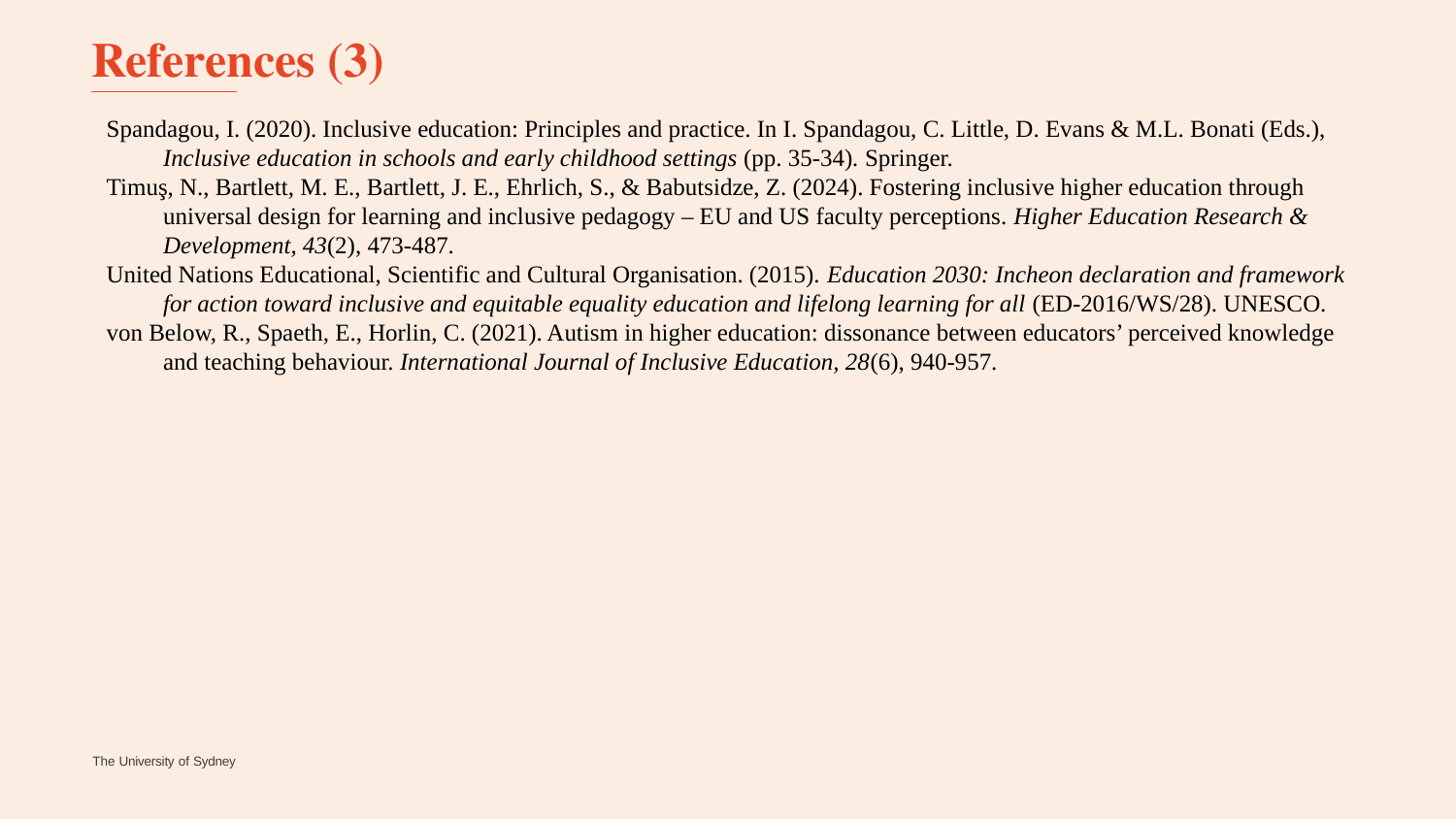

# References (3)
Spandagou, I. (2020). Inclusive education: Principles and practice. In I. Spandagou, C. Little, D. Evans & M.L. Bonati (Eds.), Inclusive education in schools and early childhood settings (pp. 35-34). Springer.
Timuş, N., Bartlett, M. E., Bartlett, J. E., Ehrlich, S., & Babutsidze, Z. (2024). Fostering inclusive higher education through universal design for learning and inclusive pedagogy – EU and US faculty perceptions. Higher Education Research & Development, 43(2), 473-487.
United Nations Educational, Scientific and Cultural Organisation. (2015). Education 2030: Incheon declaration and framework for action toward inclusive and equitable equality education and lifelong learning for all (ED-2016/WS/28). UNESCO.
von Below, R., Spaeth, E., Horlin, C. (2021). Autism in higher education: dissonance between educators’ perceived knowledge and teaching behaviour. International Journal of Inclusive Education, 28(6), 940-957.